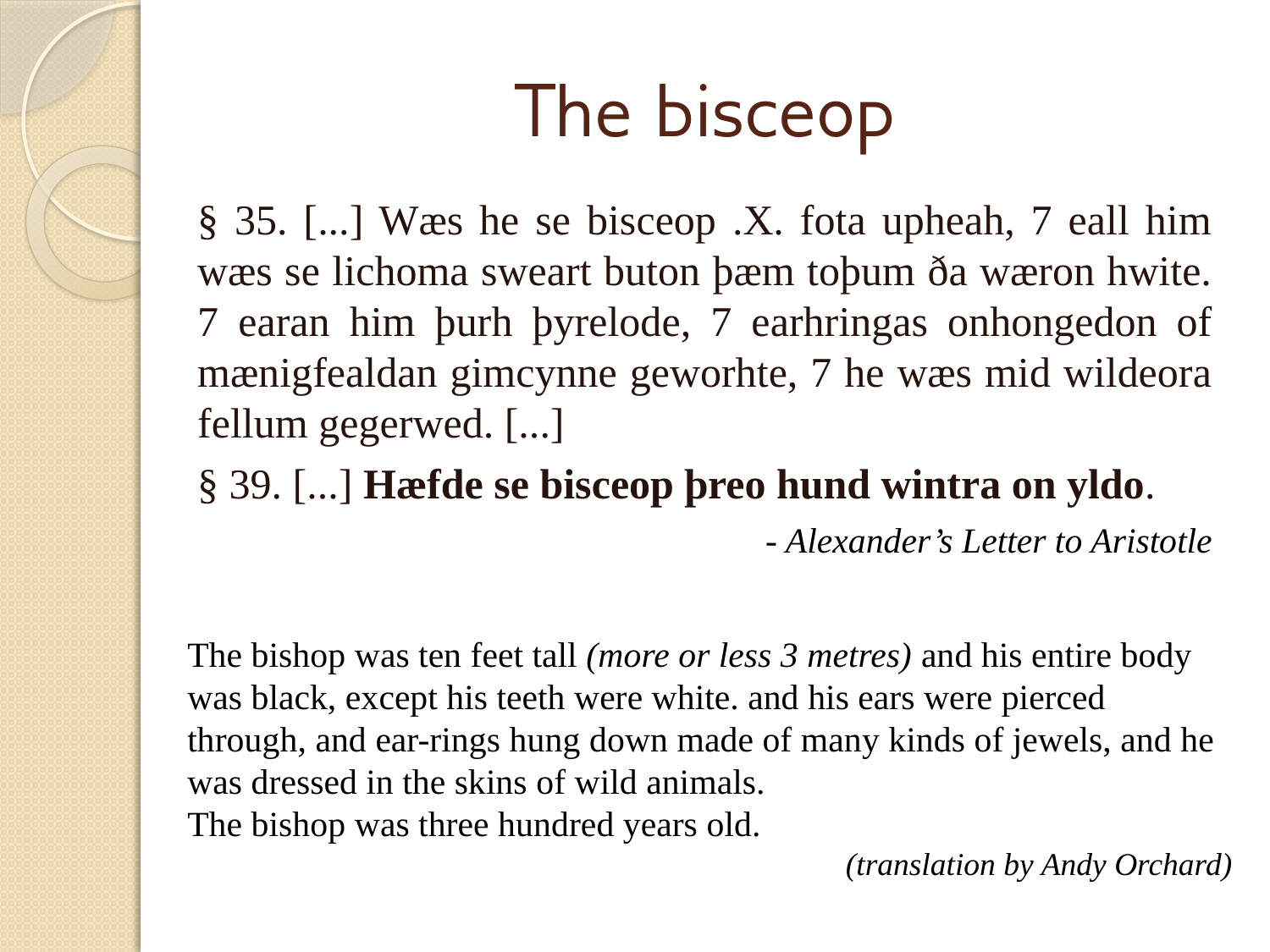

# The bisceop
§ 35. [...] Wæs he se bisceop .X. fota upheah, 7 eall him wæs se lichoma sweart buton þæm toþum ða wæron hwite. 7 earan him þurh þyrelode, 7 earhringas onhongedon of mænigfealdan gimcynne geworhte, 7 he wæs mid wildeora fellum gegerwed. [...]
§ 39. [...] Hæfde se bisceop þreo hund wintra on yldo.
- Alexander’s Letter to Aristotle
The bishop was ten feet tall (more or less 3 metres) and his entire body was black, except his teeth were white. and his ears were pierced through, and ear-rings hung down made of many kinds of jewels, and he was dressed in the skins of wild animals.
The bishop was three hundred years old.
(translation by Andy Orchard)